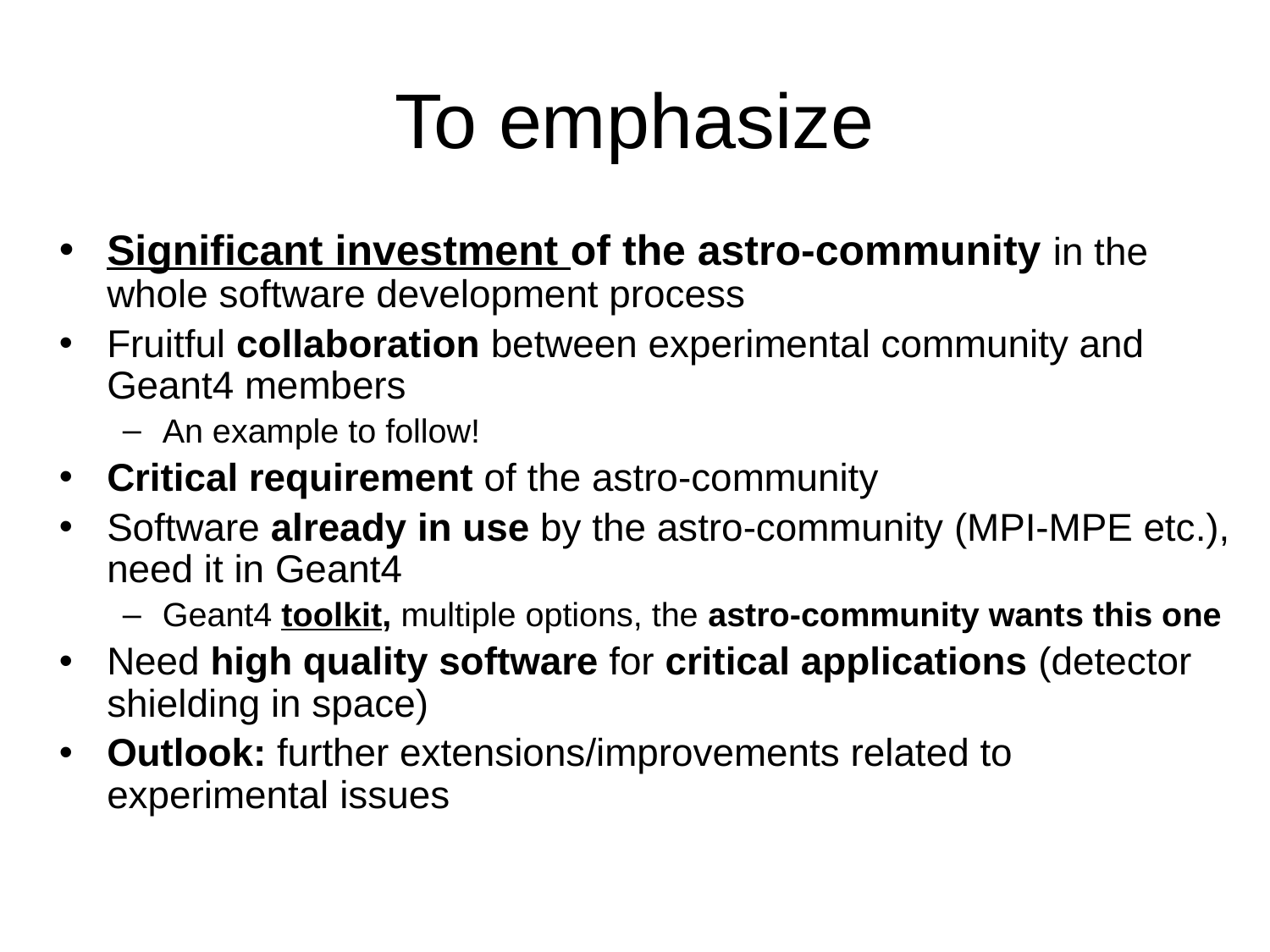

# To emphasize
Significant investment of the astro-community in the whole software development process
Fruitful collaboration between experimental community and Geant4 members
An example to follow!
Critical requirement of the astro-community
Software already in use by the astro-community (MPI-MPE etc.), need it in Geant4
Geant4 toolkit, multiple options, the astro-community wants this one
Need high quality software for critical applications (detector shielding in space)
Outlook: further extensions/improvements related to experimental issues